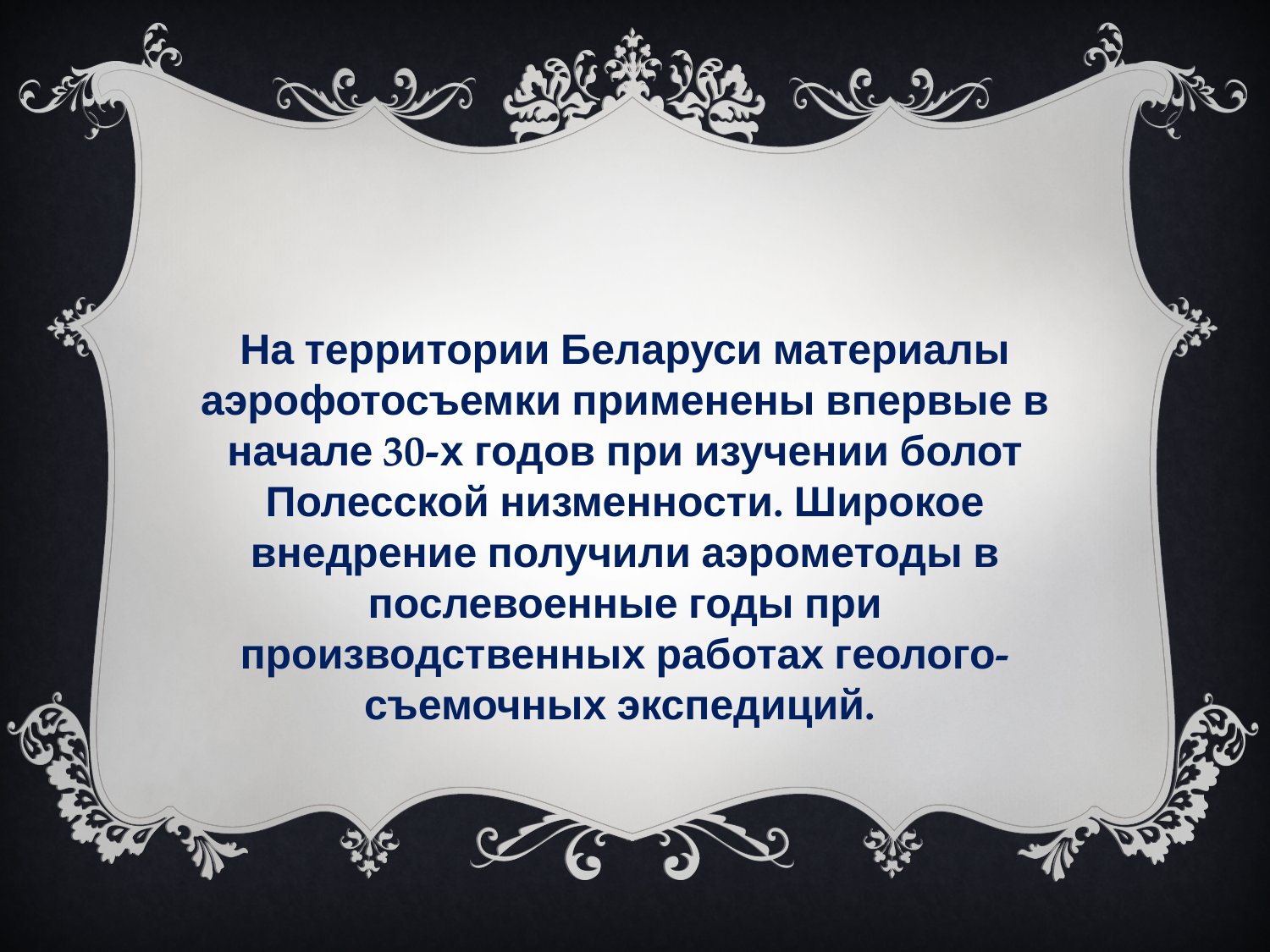

На территории Беларуси материалы аэрофотосъемки применены впервые в начале 30-х годов при изучении болот Полесской низменности. Широкое внедрение получили аэрометоды в послевоенные годы при производственных работах геолого-съемочных экспедиций.